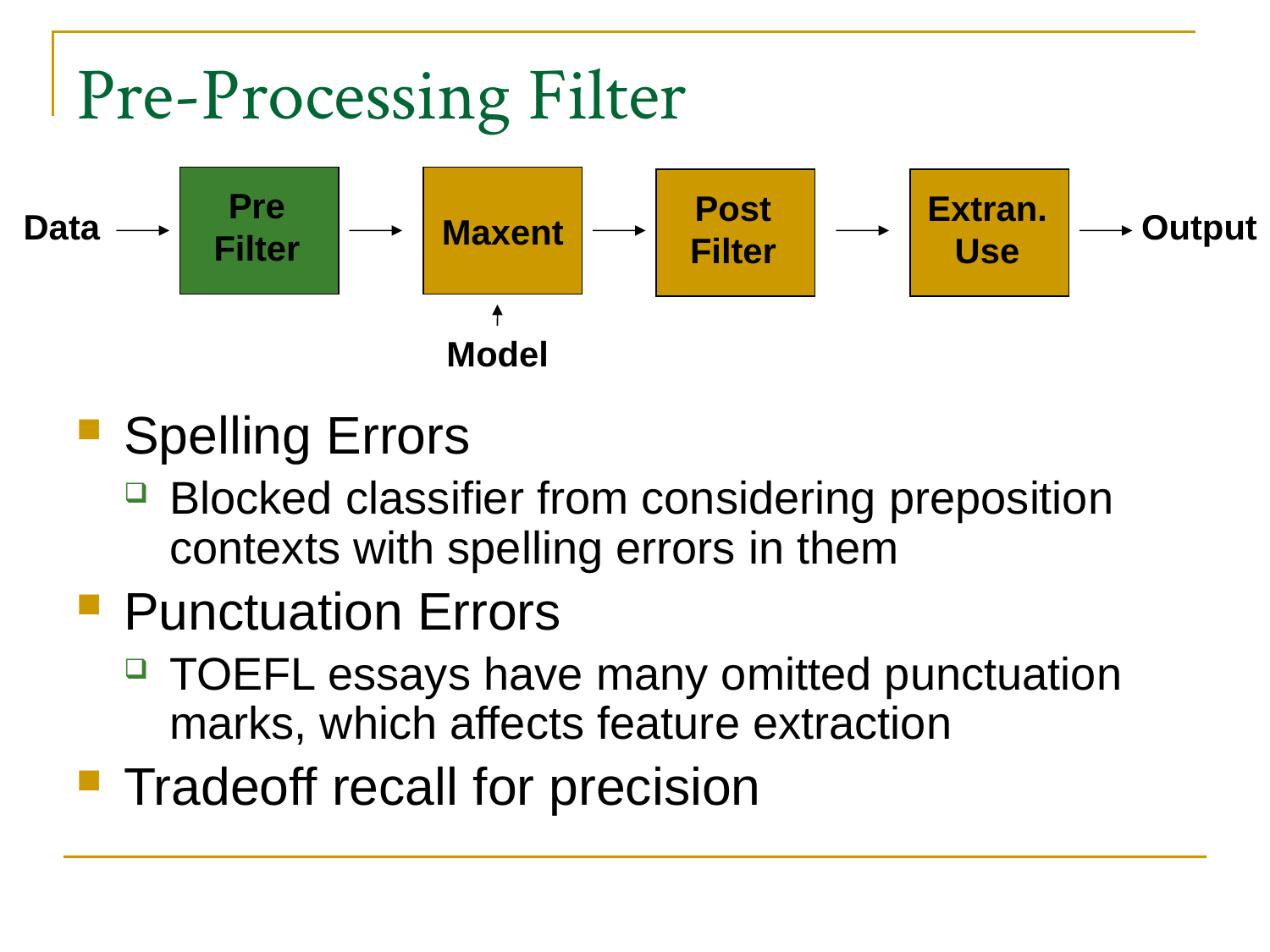

# Pre-Processing Filter

Maxent

Pre
Filter
Post
Filter
Extran.
Use
Data
Output

Model
Spelling Errors
Blocked classifier from considering preposition contexts with spelling errors in them
Punctuation Errors
TOEFL essays have many omitted punctuation marks, which affects feature extraction
Tradeoff recall for precision